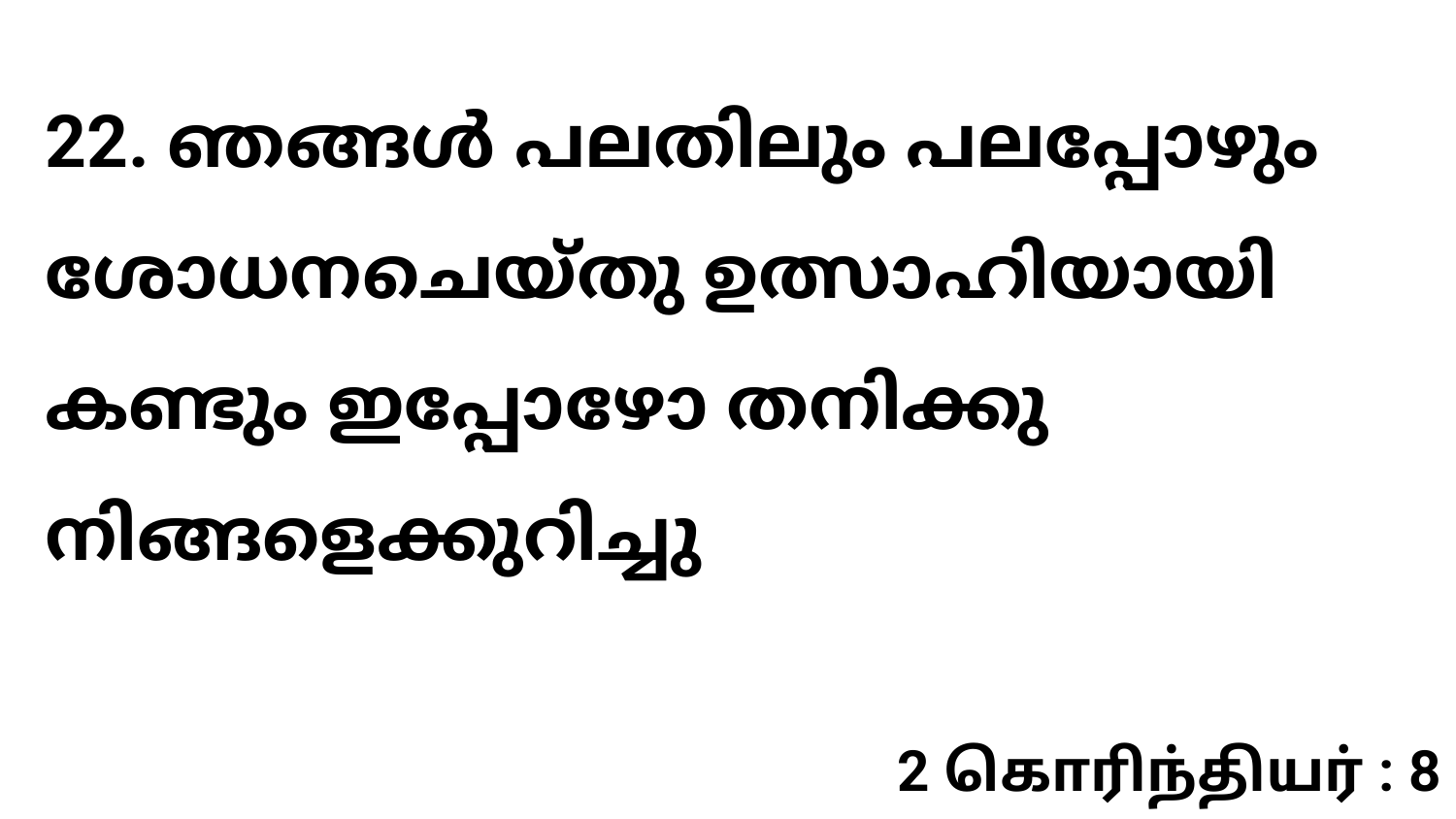

22. ഞങ്ങൾ പലതിലും പലപ്പോഴും ശോധനചെയ്തു ഉത്സാഹിയായി കണ്ടും ഇപ്പോഴോ തനിക്കു നിങ്ങളെക്കുറിച്ചു
2 கொரிந்தியர் : 8